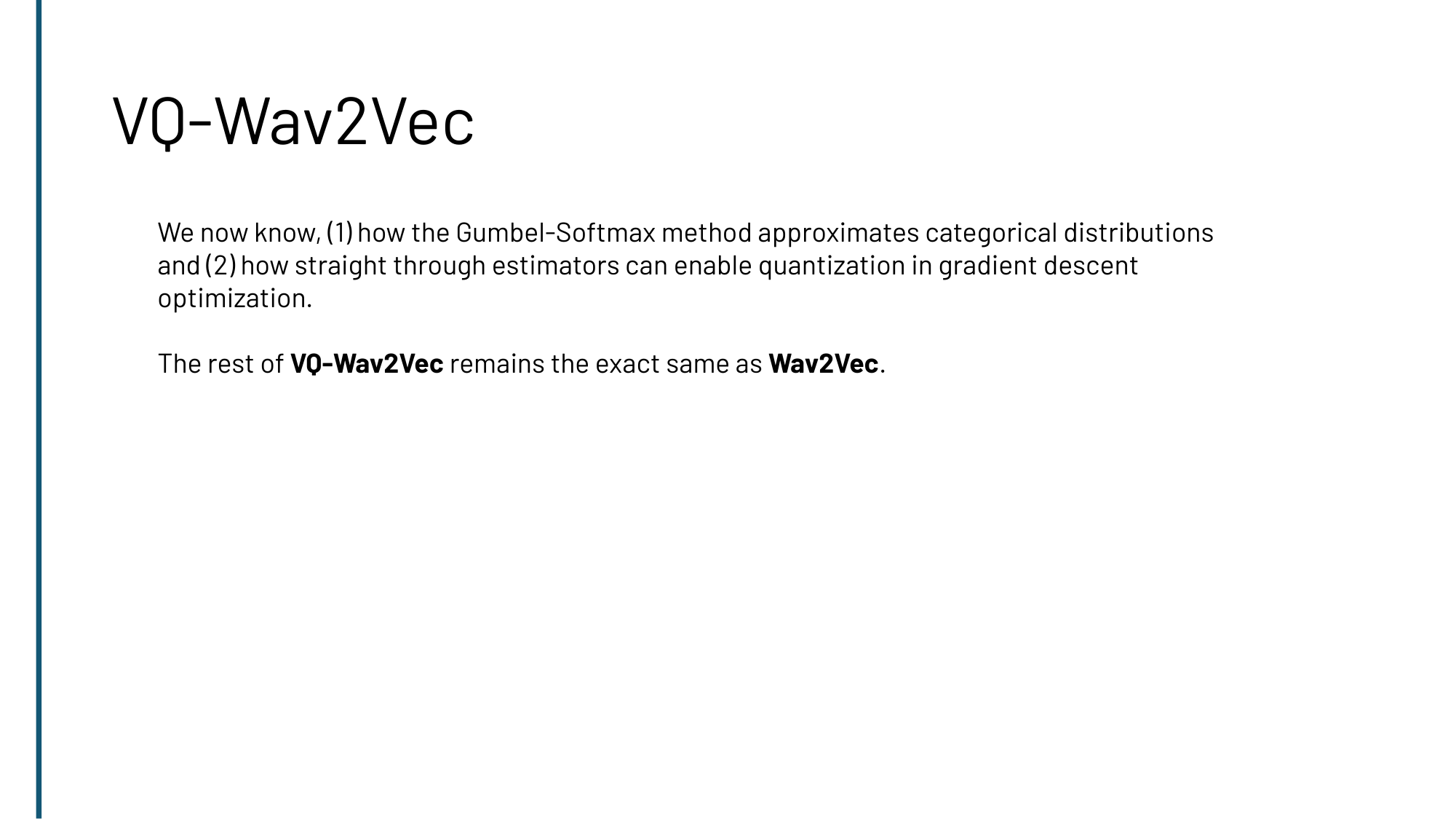

# VQ-Wav2Vec
We now know, (1) how the Gumbel-Softmax method approximates categorical distributions and (2) how straight through estimators can enable quantization in gradient descent optimization.

The rest of VQ-Wav2Vec remains the exact same as Wav2Vec.